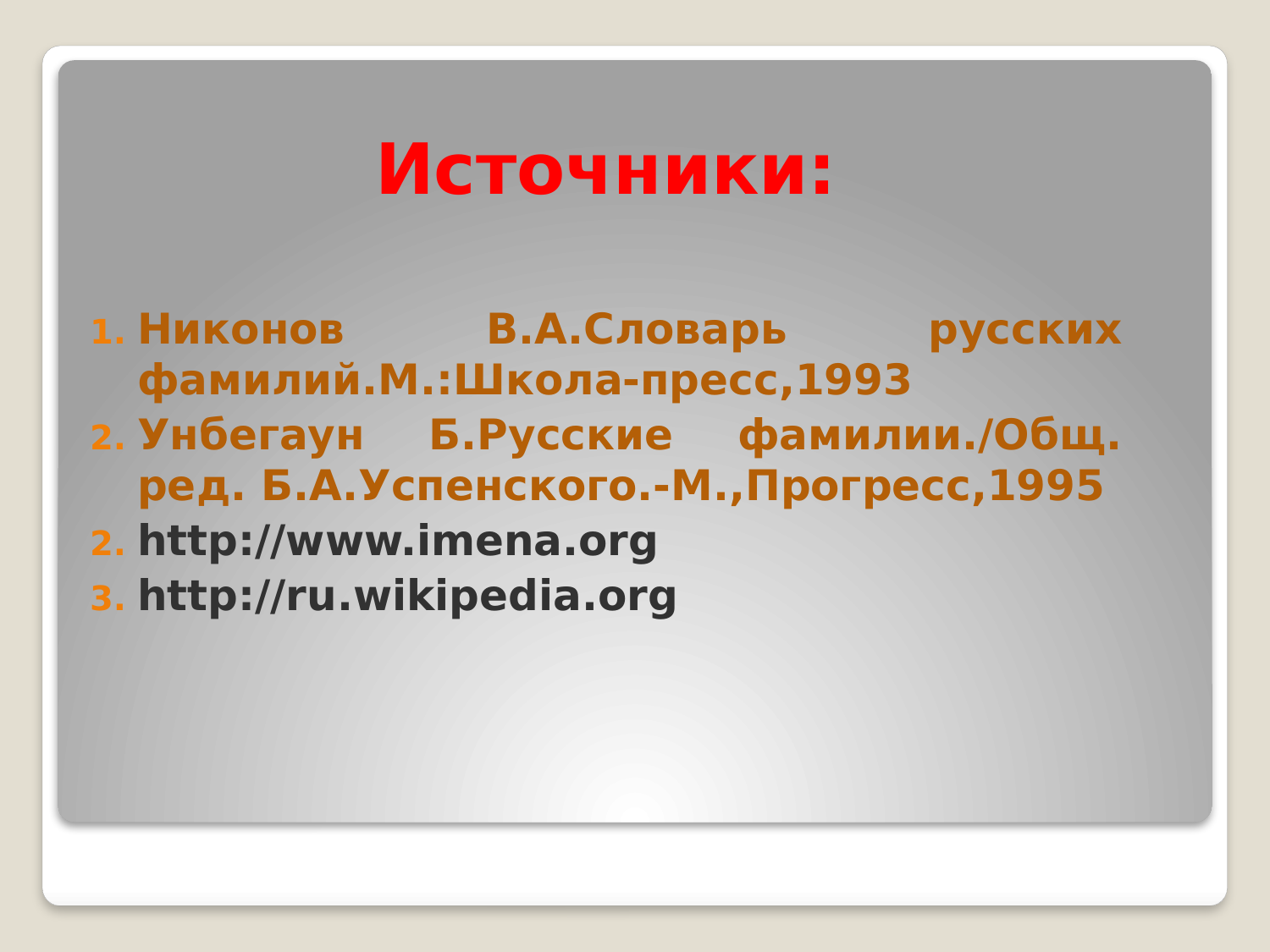

Источники:

Никонов В.А.Словарь русских фамилий.М.:Школа-пресс,1993
Унбегаун Б.Русские фамилии./Общ. ред. Б.А.Успенского.-М.,Прогресс,1995
http://www.imena.org
http://ru.wikipedia.org